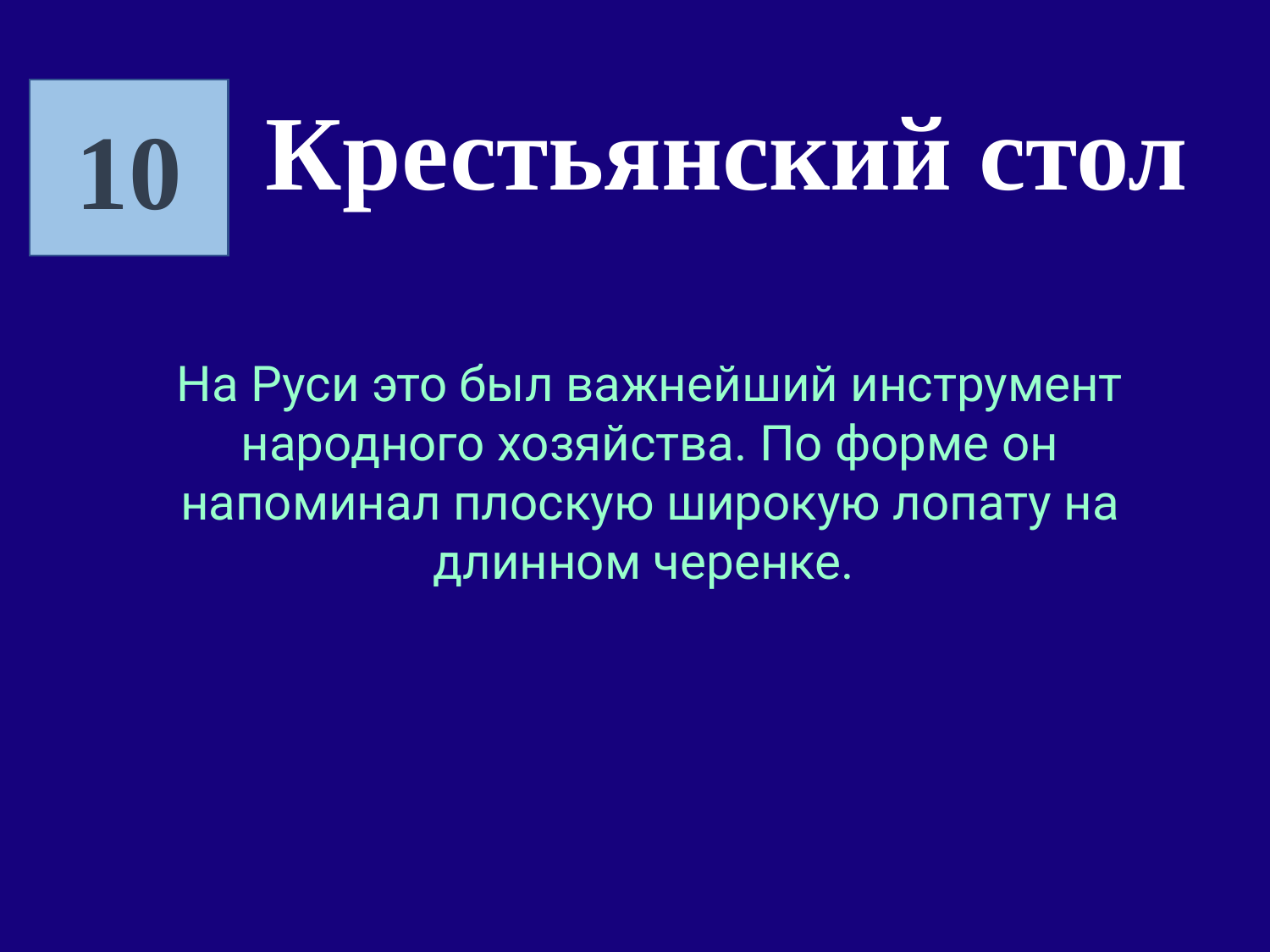

Крестьянский стол
10
На Руси это был важнейший инструмент народного хозяйства. По форме он напоминал плоскую широкую лопату на длинном черенке.